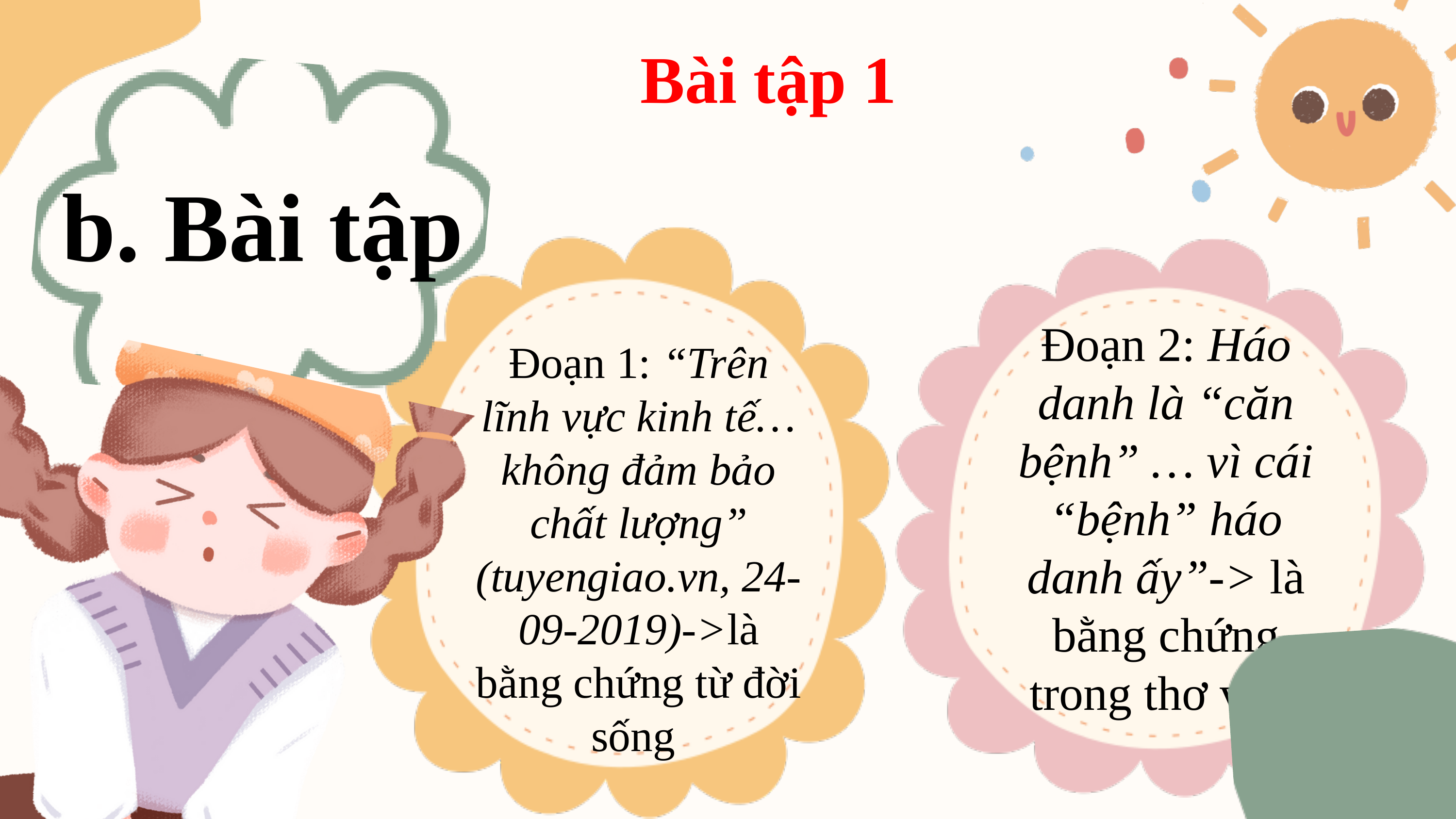

Bài tập 1

b. Bài tập

Đoạn 2: Háo danh là “căn bệnh” … vì cái “bệnh” háo danh ấy”-> là bằng chứng trong thơ văn.
Đoạn 1: “Trên lĩnh vực kinh tế…không đảm bảo chất lượng” (tuyengiao.vn, 24-09-2019)->là bằng chứng từ đời sống